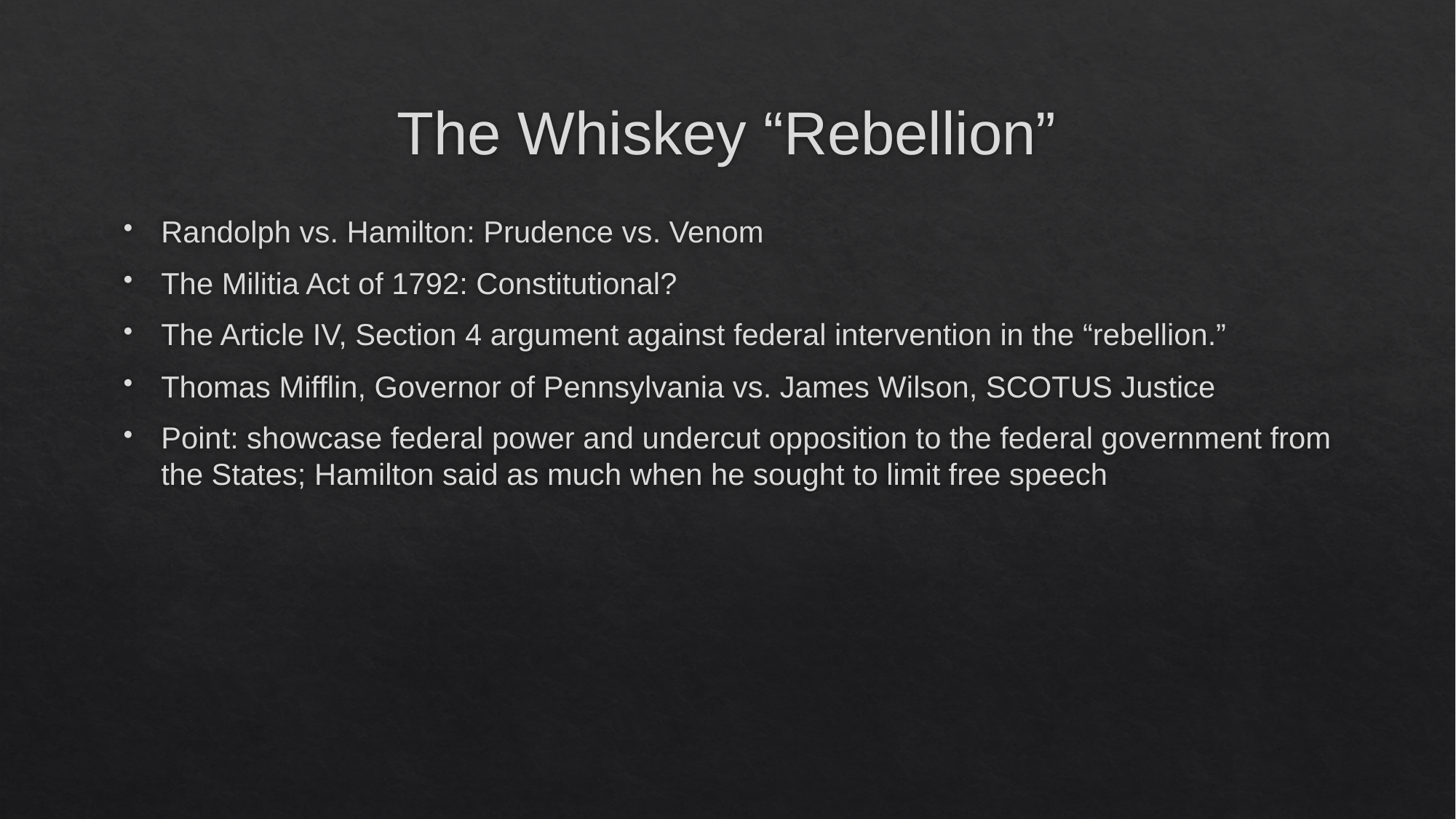

# The Whiskey “Rebellion”
Randolph vs. Hamilton: Prudence vs. Venom
The Militia Act of 1792: Constitutional?
The Article IV, Section 4 argument against federal intervention in the “rebellion.”
Thomas Mifflin, Governor of Pennsylvania vs. James Wilson, SCOTUS Justice
Point: showcase federal power and undercut opposition to the federal government from the States; Hamilton said as much when he sought to limit free speech